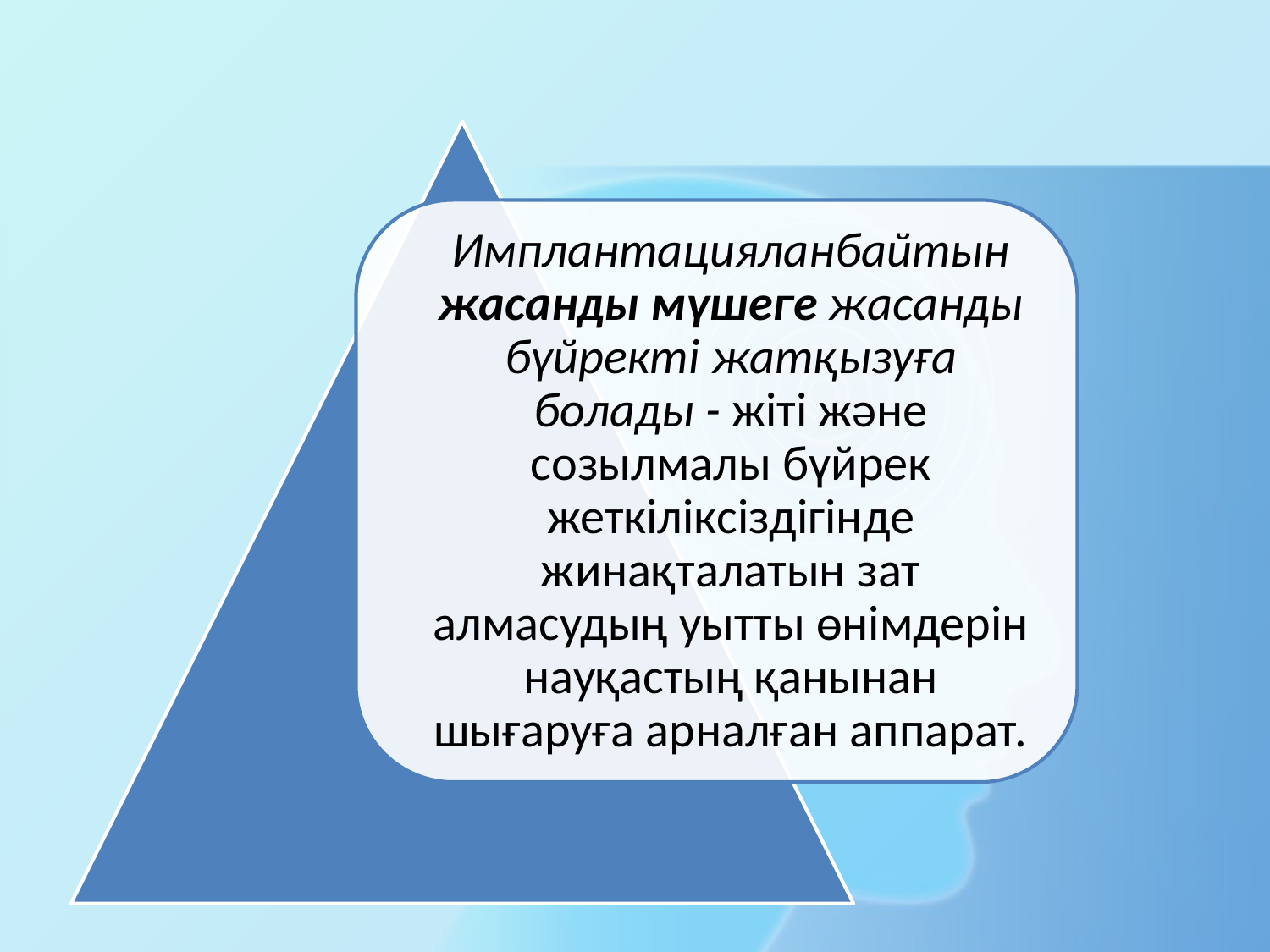

Имплантацияланбайтын жасанды мүшеге жасанды бүйректі жатқызуға болады - жіті және созылмалы бүйрек жеткіліксіздігінде жинақталатын зат алмасудың уытты өнімдерін науқастың қанынан шығаруға арналған аппарат.